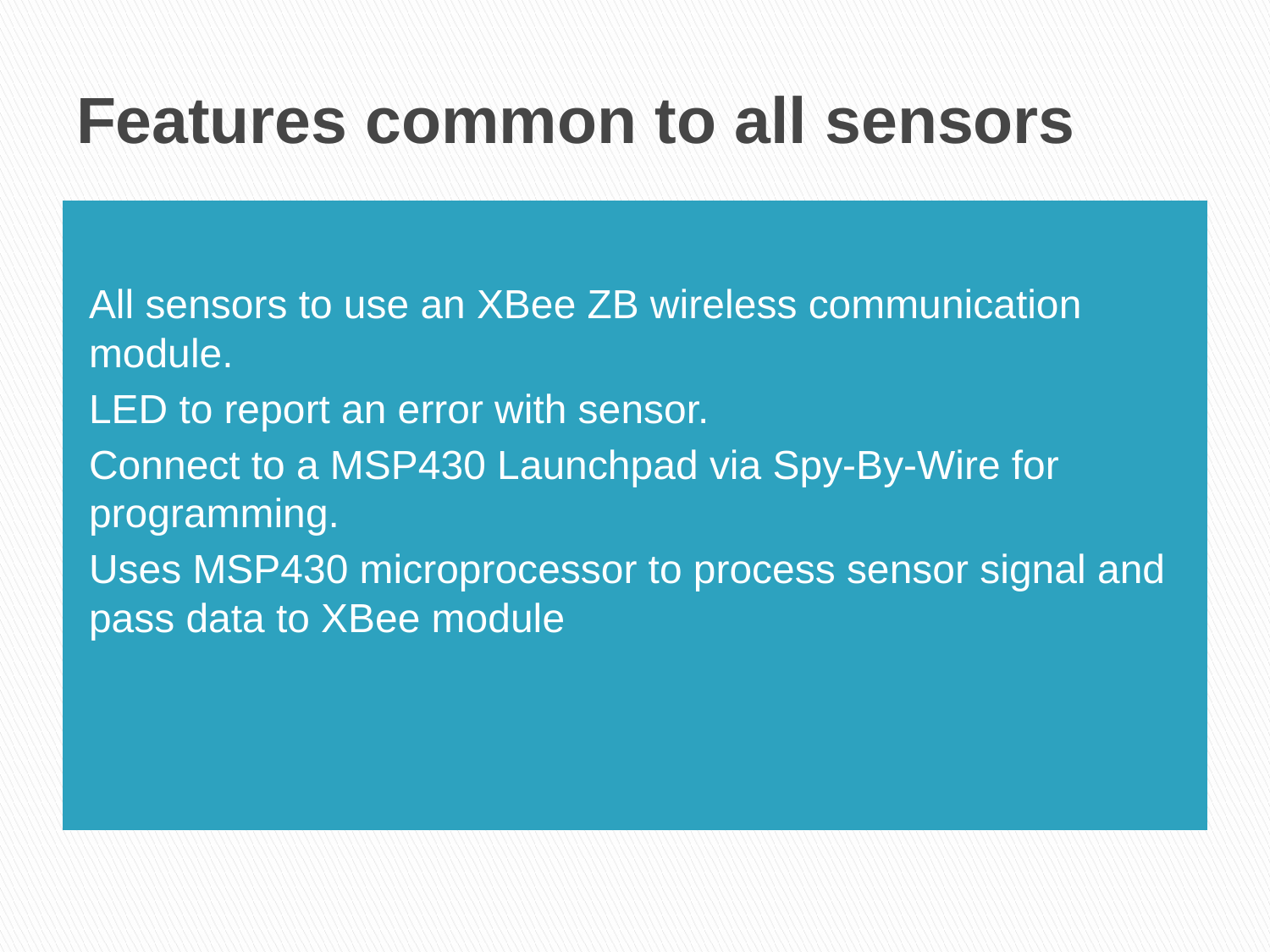

Features common to all sensors
All sensors to use an XBee ZB wireless communication module.
LED to report an error with sensor.
Connect to a MSP430 Launchpad via Spy-By-Wire for programming.
Uses MSP430 microprocessor to process sensor signal and pass data to XBee module